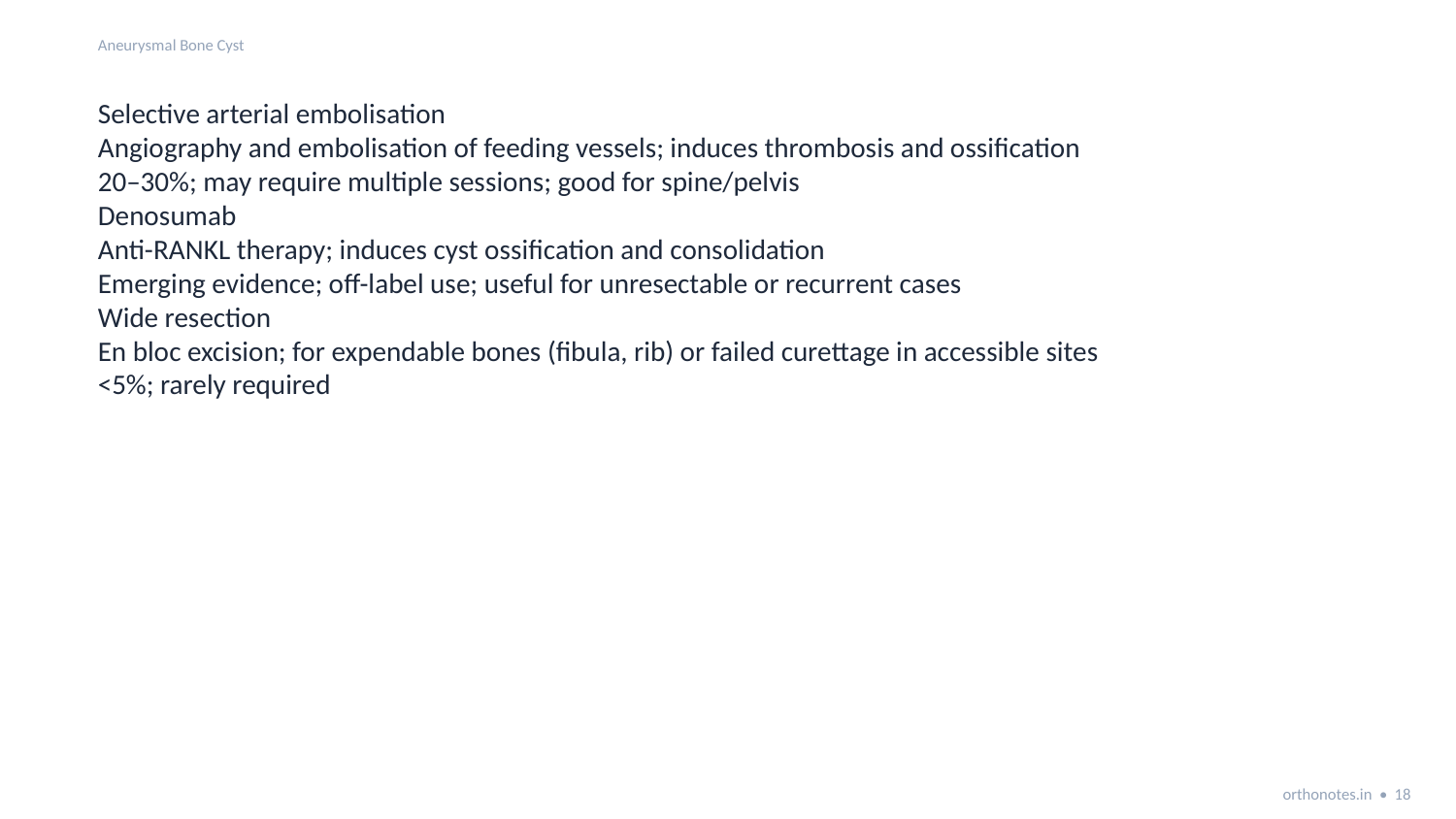

Aneurysmal Bone Cyst
Selective arterial embolisation
Angiography and embolisation of feeding vessels; induces thrombosis and ossification
20–30%; may require multiple sessions; good for spine/pelvis
Denosumab
Anti-RANKL therapy; induces cyst ossification and consolidation
Emerging evidence; off-label use; useful for unresectable or recurrent cases
Wide resection
En bloc excision; for expendable bones (fibula, rib) or failed curettage in accessible sites
<5%; rarely required
orthonotes.in  •  18